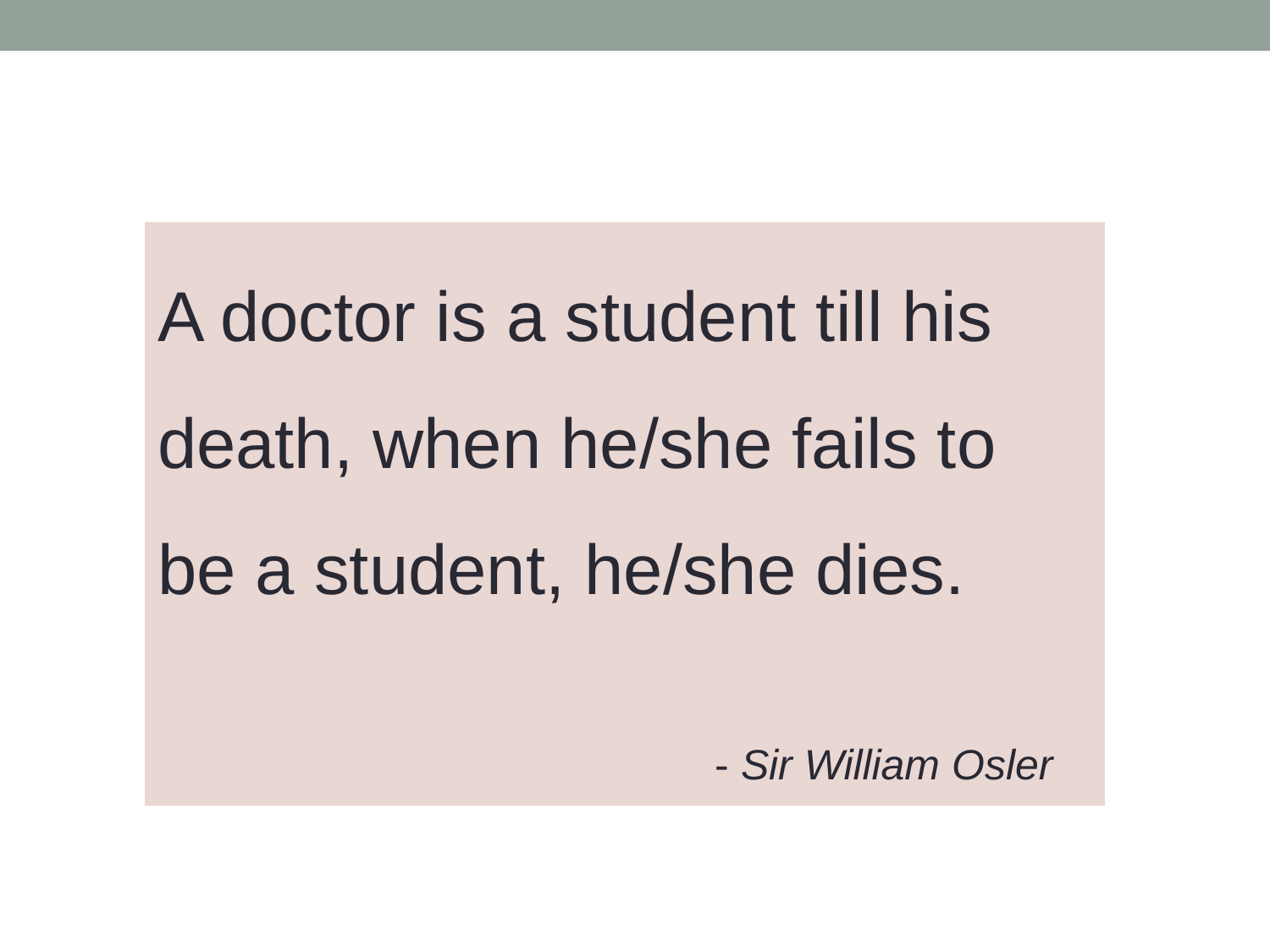

A doctor is a student till his death, when he/she fails to be a student, he/she dies.

                                               - Sir William Osler